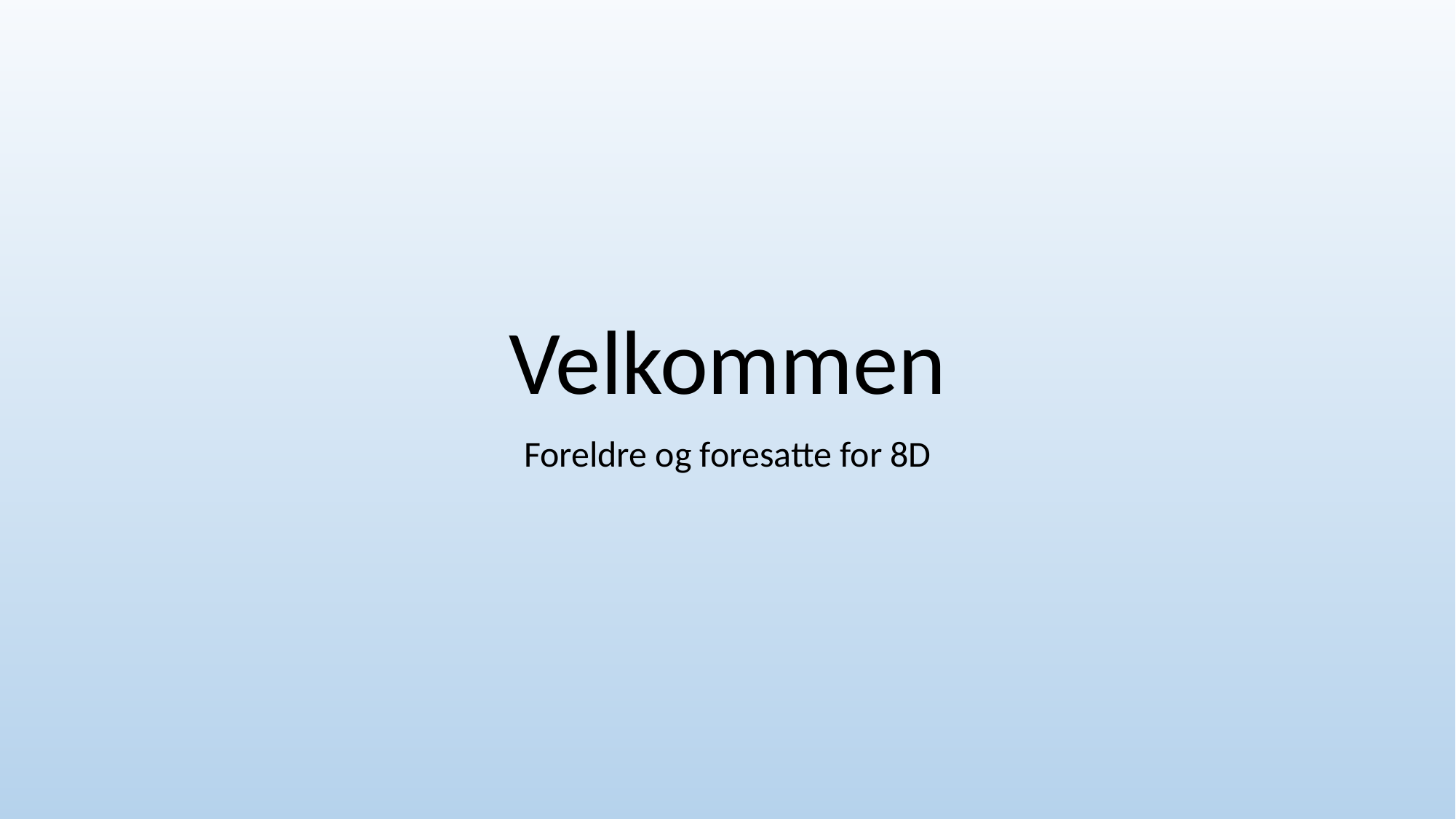

# Velkommen
Foreldre og foresatte for 8D